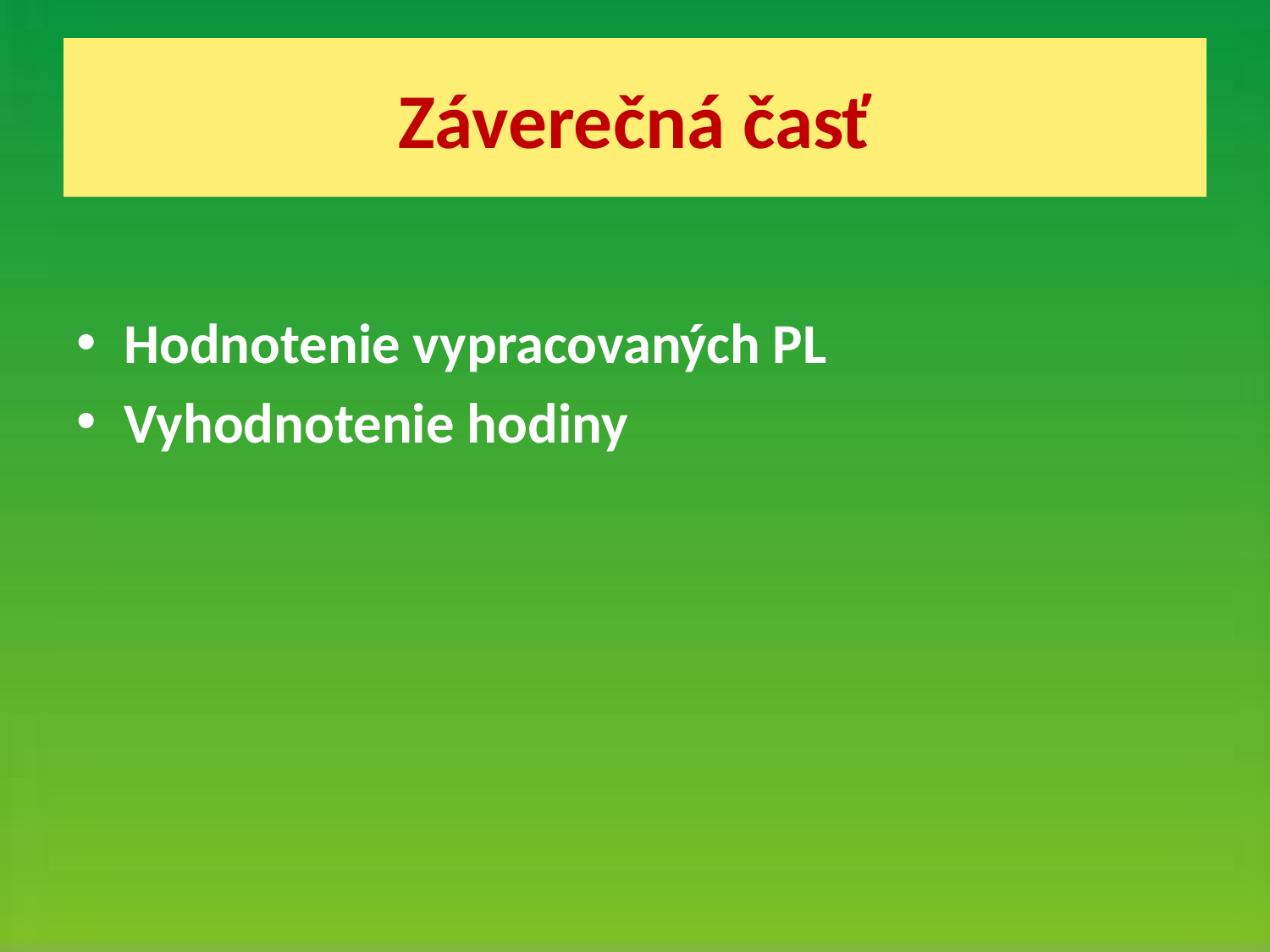

# Záverečná časť

Hodnotenie vypracovaných PL
Vyhodnotenie hodiny